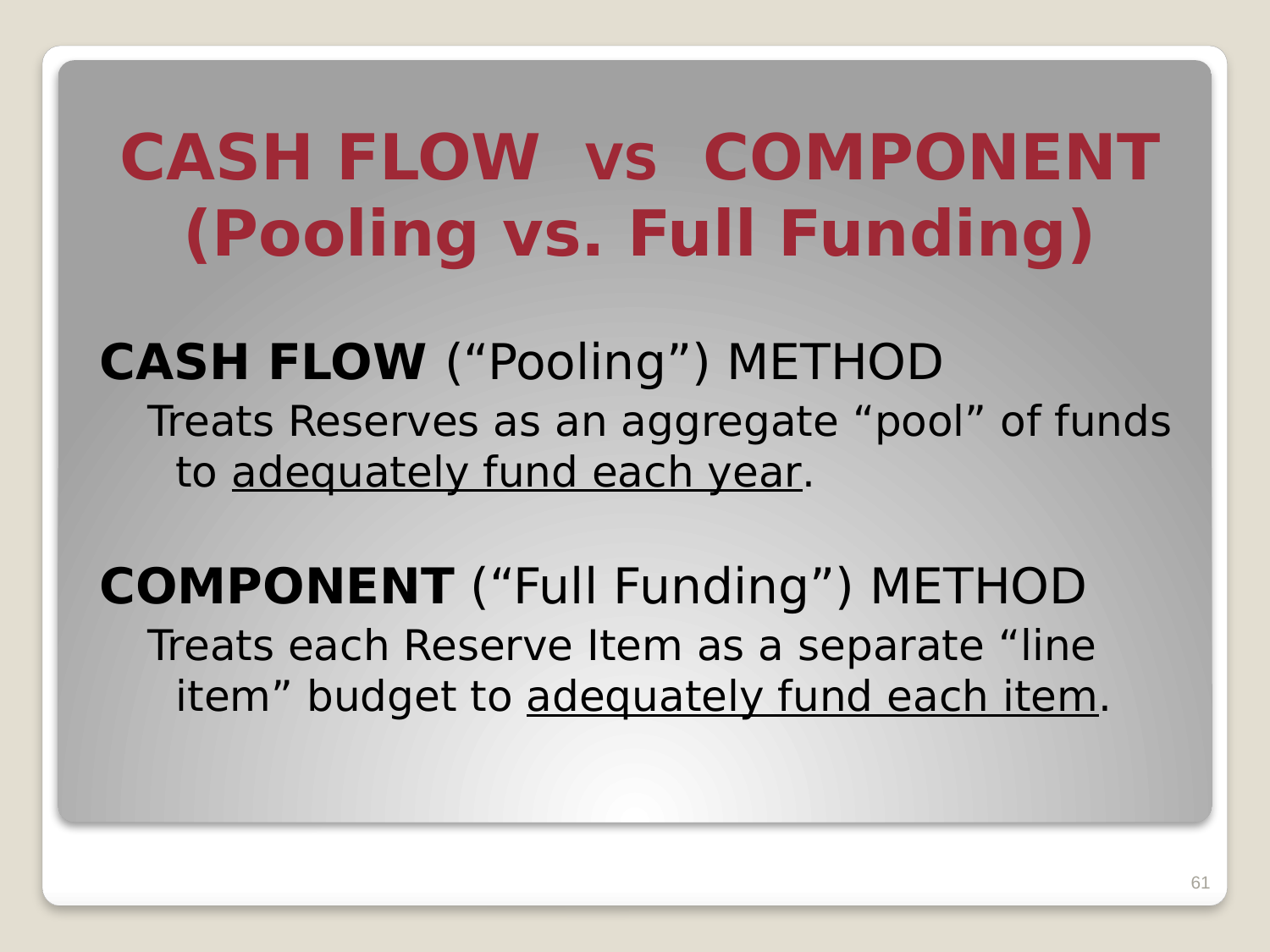

# CASH FLOW  VS  COMPONENT (Pooling vs. Full Funding)
CASH FLOW (“Pooling”) METHOD
Treats Reserves as an aggregate “pool” of funds to adequately fund each year.

COMPONENT (“Full Funding”) METHOD
Treats each Reserve Item as a separate “line item” budget to adequately fund each item.
61